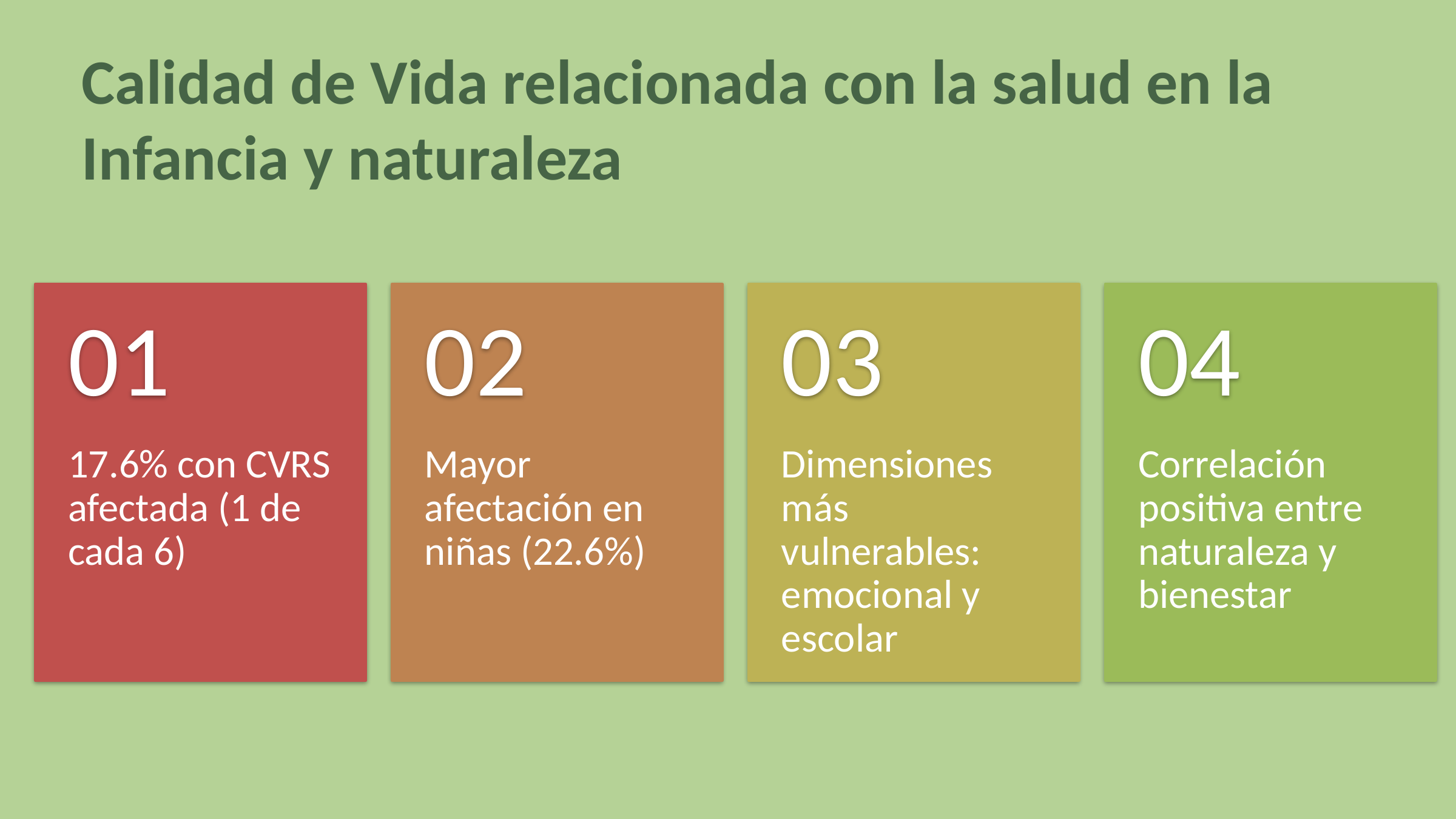

Calidad de Vida relacionada con la salud en la Infancia y naturaleza
17.6% con CVRS afectada (1 de cada 6)
01
Mayor afectación en niñas (22.6%)
02
Dimensiones más vulnerables: emocional y escolar
03
Correlación positiva entre naturaleza y bienestar
04